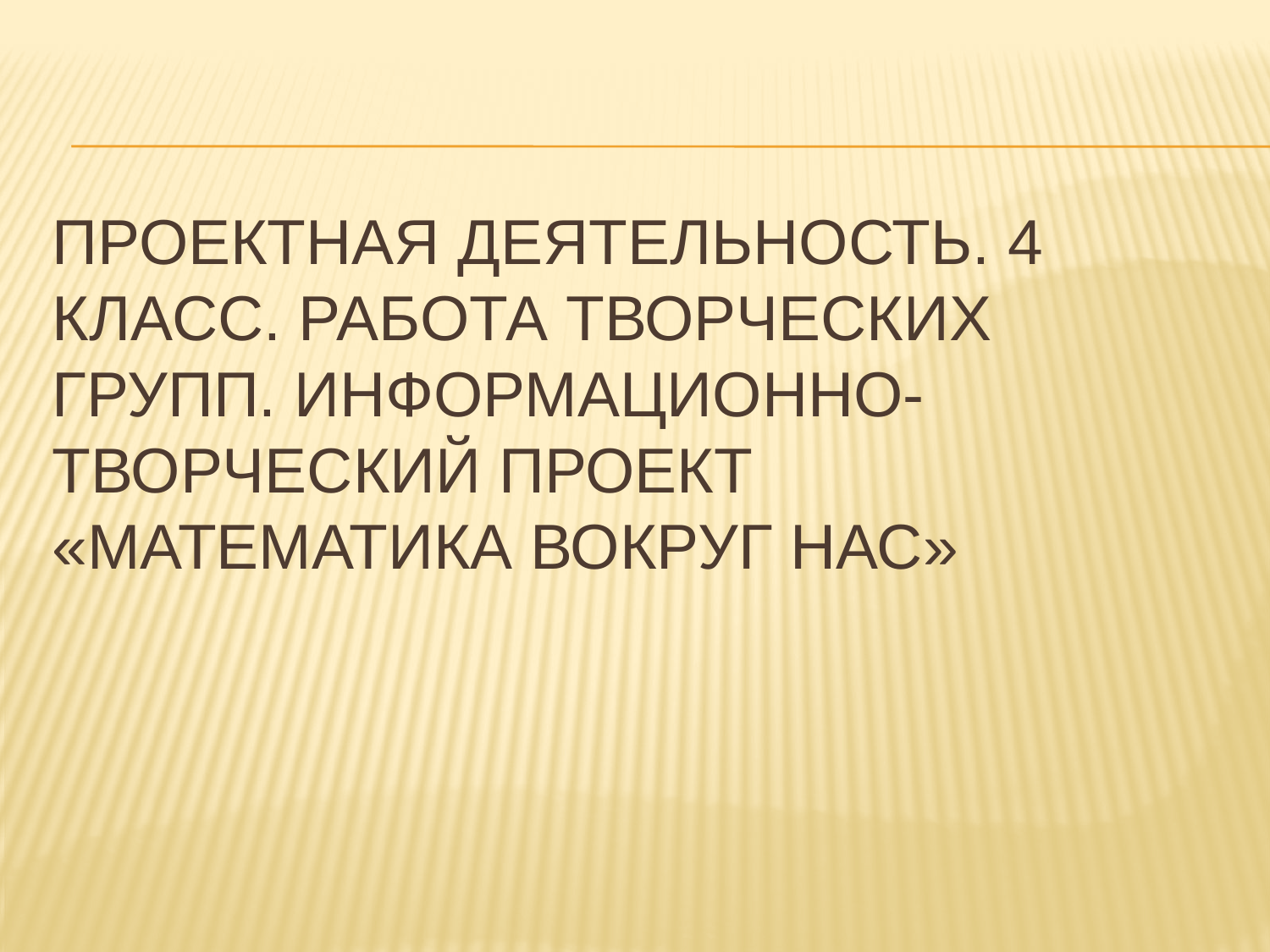

# Проектная деятельность. 4 класс. Работа творческих групп. Информационно-творческий проект «Математика вокруг нас»